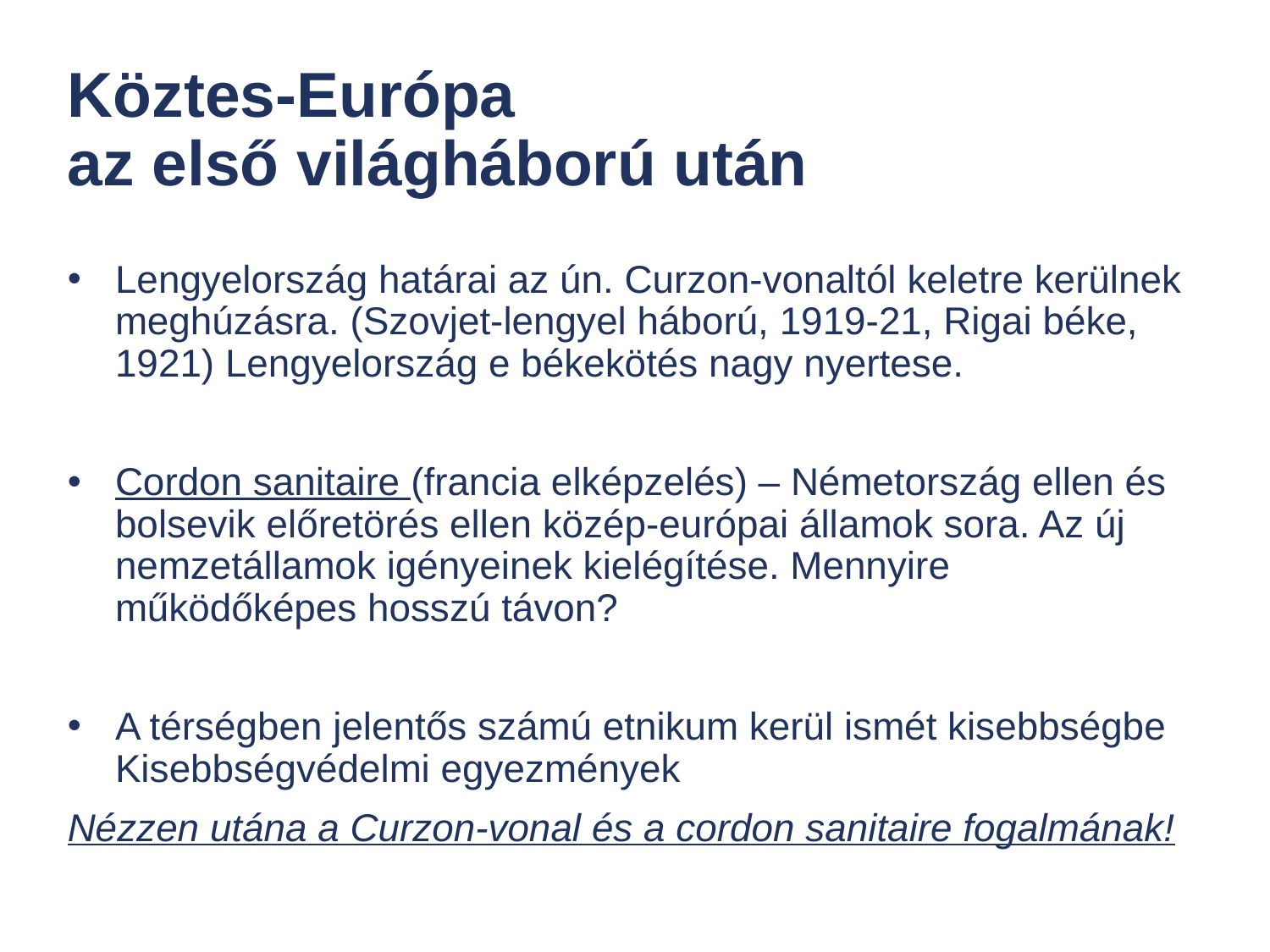

# Köztes-Európa az első világháború után
Lengyelország határai az ún. Curzon-vonaltól keletre kerülnek meghúzásra. (Szovjet-lengyel háború, 1919-21, Rigai béke, 1921) Lengyelország e békekötés nagy nyertese.

Cordon sanitaire (francia elképzelés) – Németország ellen és bolsevik előretörés ellen közép-európai államok sora. Az új nemzetállamok igényeinek kielégítése. Mennyire működőképes hosszú távon?

A térségben jelentős számú etnikum kerül ismét kisebbségbe Kisebbségvédelmi egyezmények
Nézzen utána a Curzon-vonal és a cordon sanitaire fogalmának!